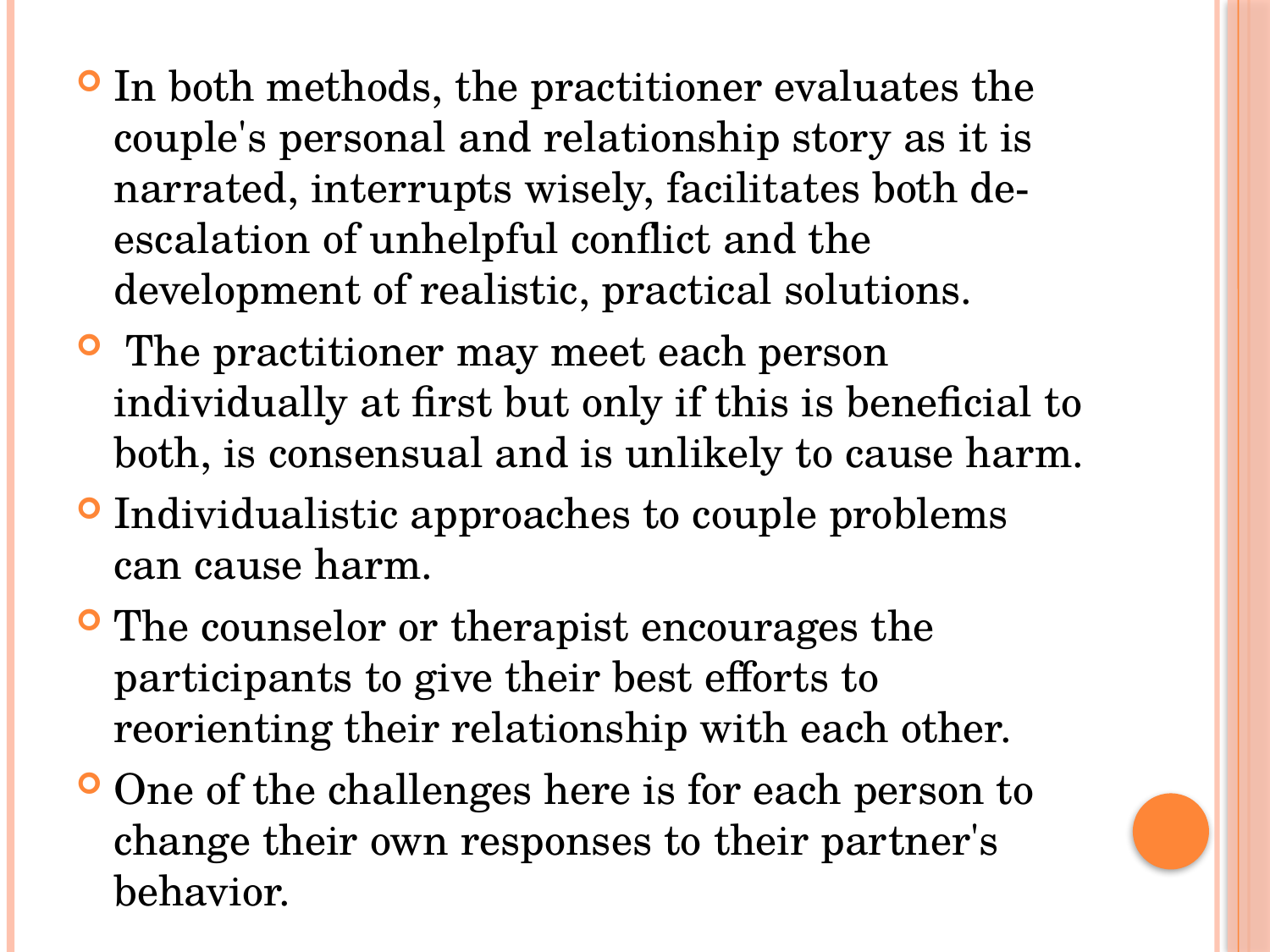

In both methods, the practitioner evaluates the couple's personal and relationship story as it is narrated, interrupts wisely, facilitates both de-escalation of unhelpful conflict and the development of realistic, practical solutions.
 The practitioner may meet each person individually at first but only if this is beneficial to both, is consensual and is unlikely to cause harm.
Individualistic approaches to couple problems can cause harm.
The counselor or therapist encourages the participants to give their best efforts to reorienting their relationship with each other.
One of the challenges here is for each person to change their own responses to their partner's behavior.